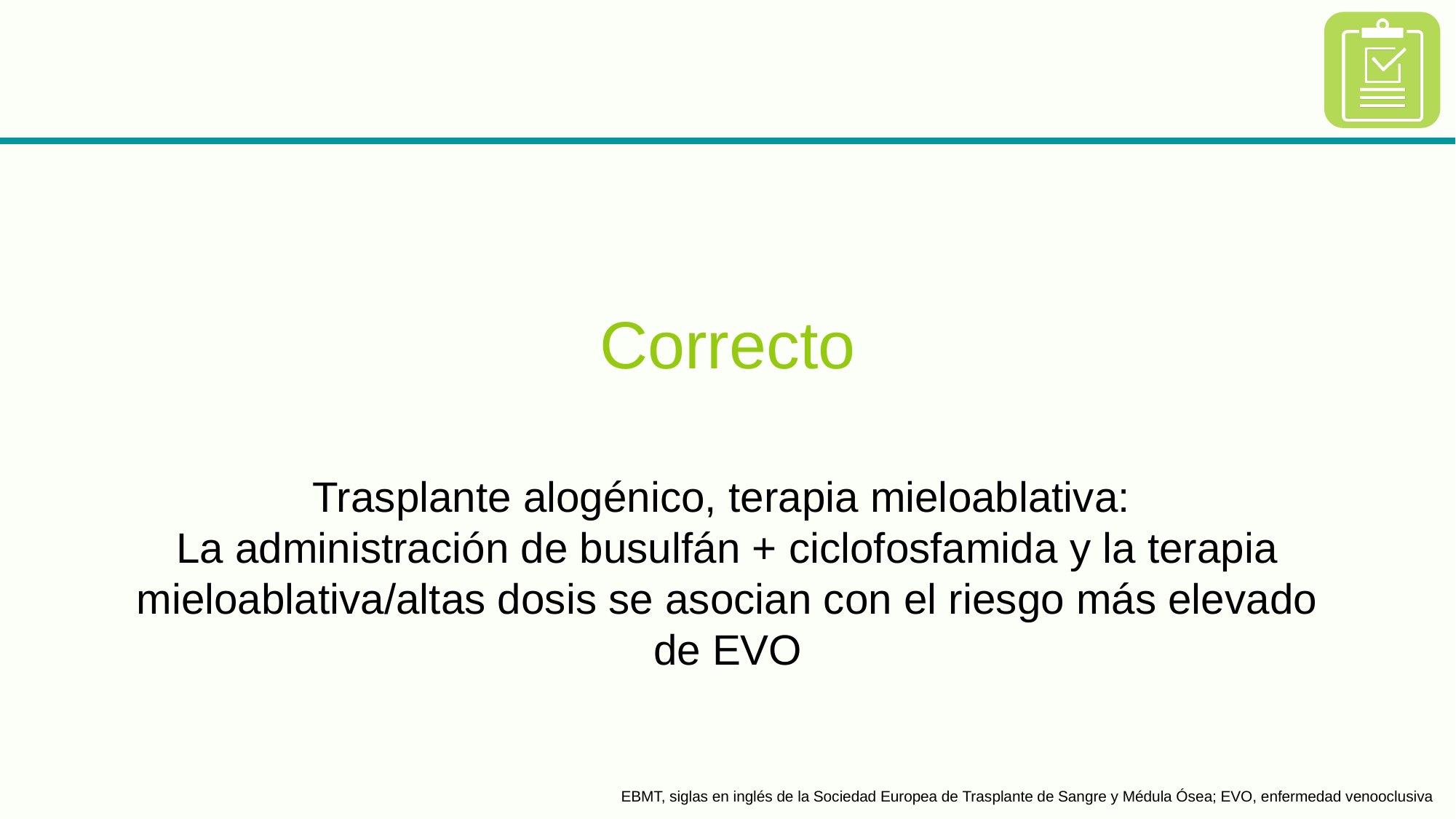

Correcto
Trasplante alogénico, terapia mieloablativa:
La administración de busulfán + ciclofosfamida y la terapia mieloablativa/altas dosis se asocian con el riesgo más elevado de EVO

EBMT, siglas en inglés de la Sociedad Europea de Trasplante de Sangre y Médula Ósea; EVO, enfermedad venooclusiva